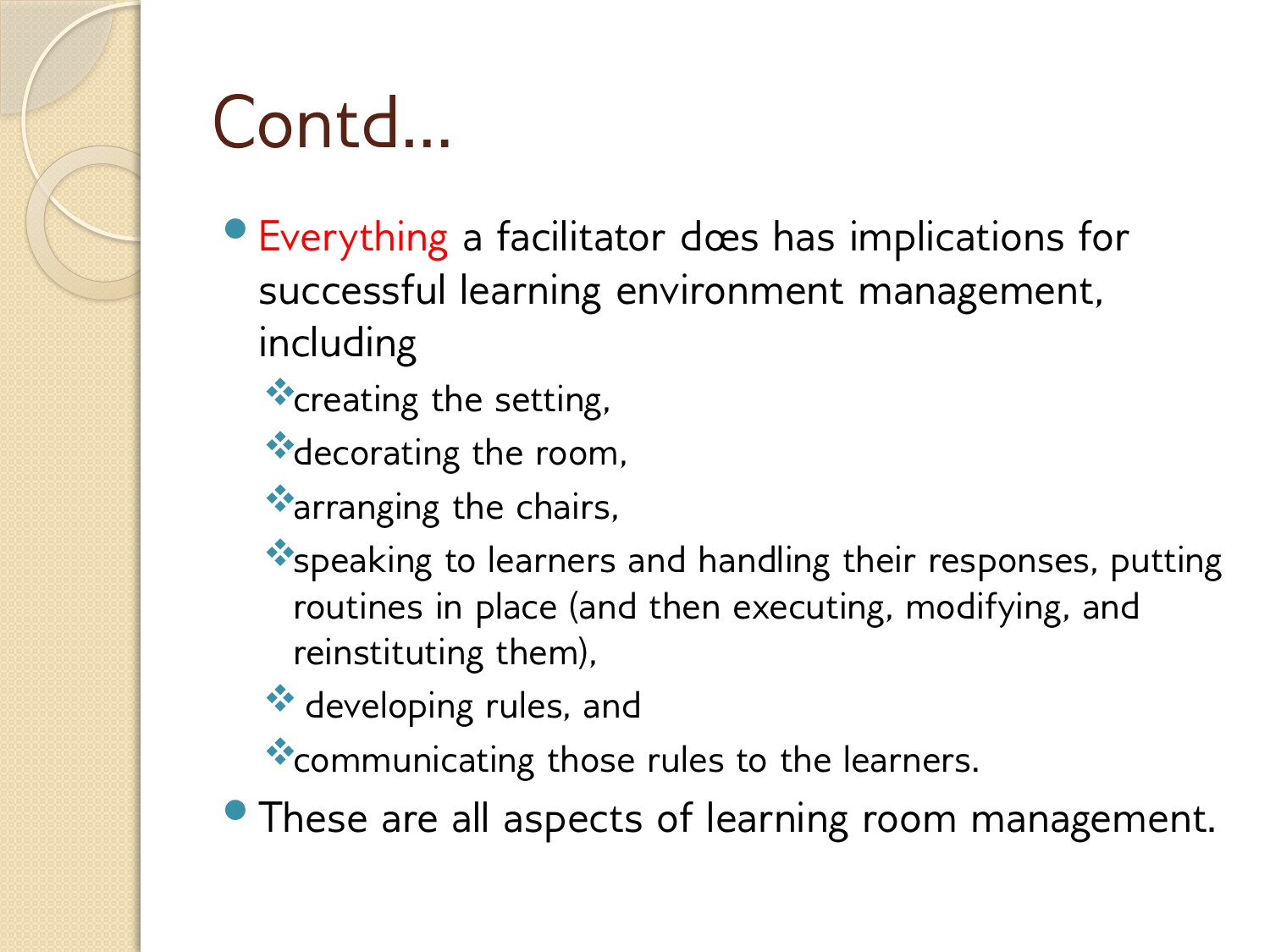

# Contd…
Everything a facilitator does has implications for successful learning environment management, including
creating the setting,
decorating the room,
arranging the chairs,
speaking to learners and handling their responses, putting routines in place (and then executing, modifying, and reinstituting them),
 developing rules, and
communicating those rules to the learners.
These are all aspects of learning room management.